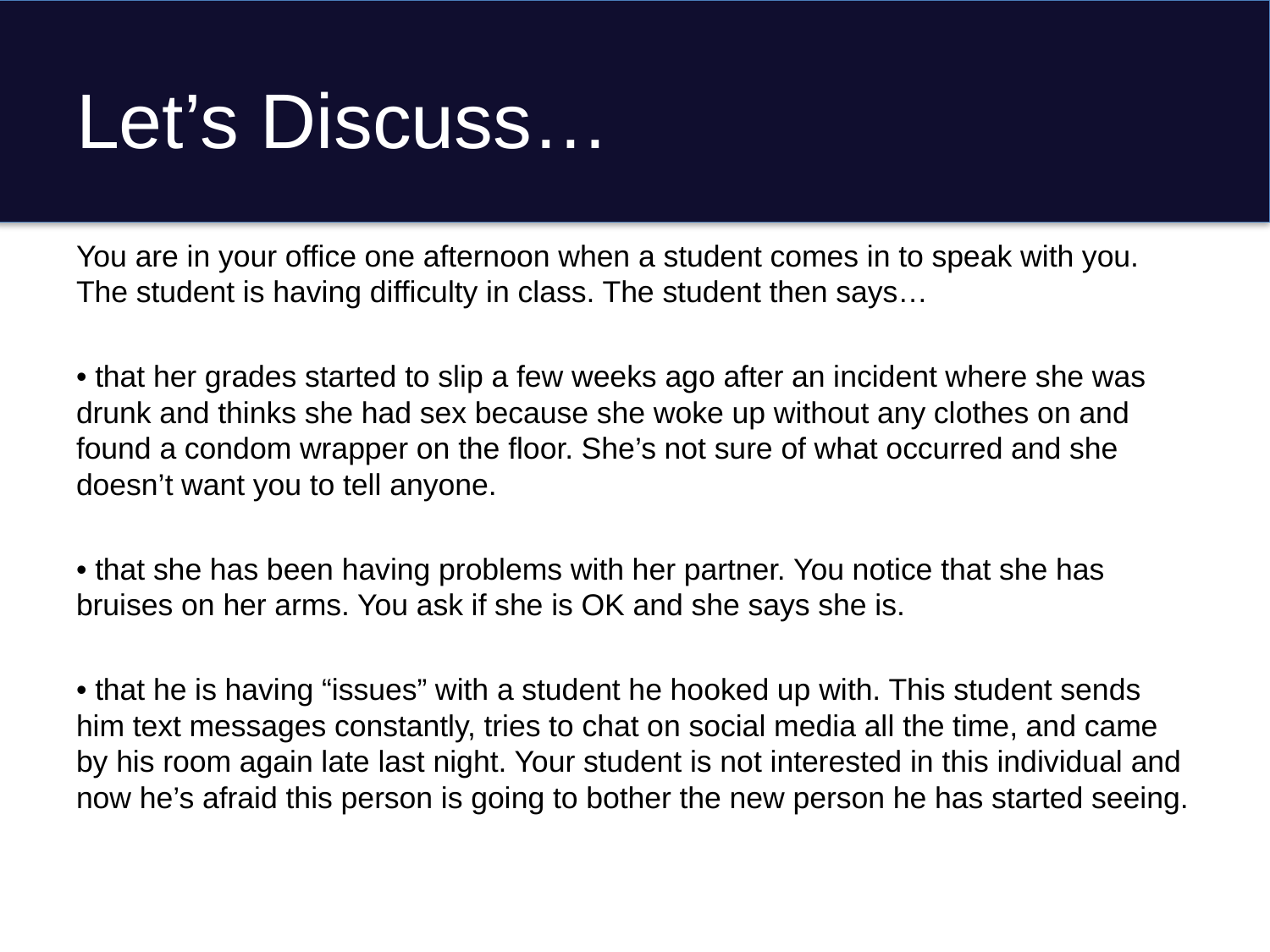

# Let’s Discuss…
You are in your office one afternoon when a student comes in to speak with you. The student is having difficulty in class. The student then says…

• that her grades started to slip a few weeks ago after an incident where she was drunk and thinks she had sex because she woke up without any clothes on and found a condom wrapper on the floor. She’s not sure of what occurred and she doesn’t want you to tell anyone.

• that she has been having problems with her partner. You notice that she has bruises on her arms. You ask if she is OK and she says she is.

• that he is having “issues” with a student he hooked up with. This student sends him text messages constantly, tries to chat on social media all the time, and came by his room again late last night. Your student is not interested in this individual and now he’s afraid this person is going to bother the new person he has started seeing.